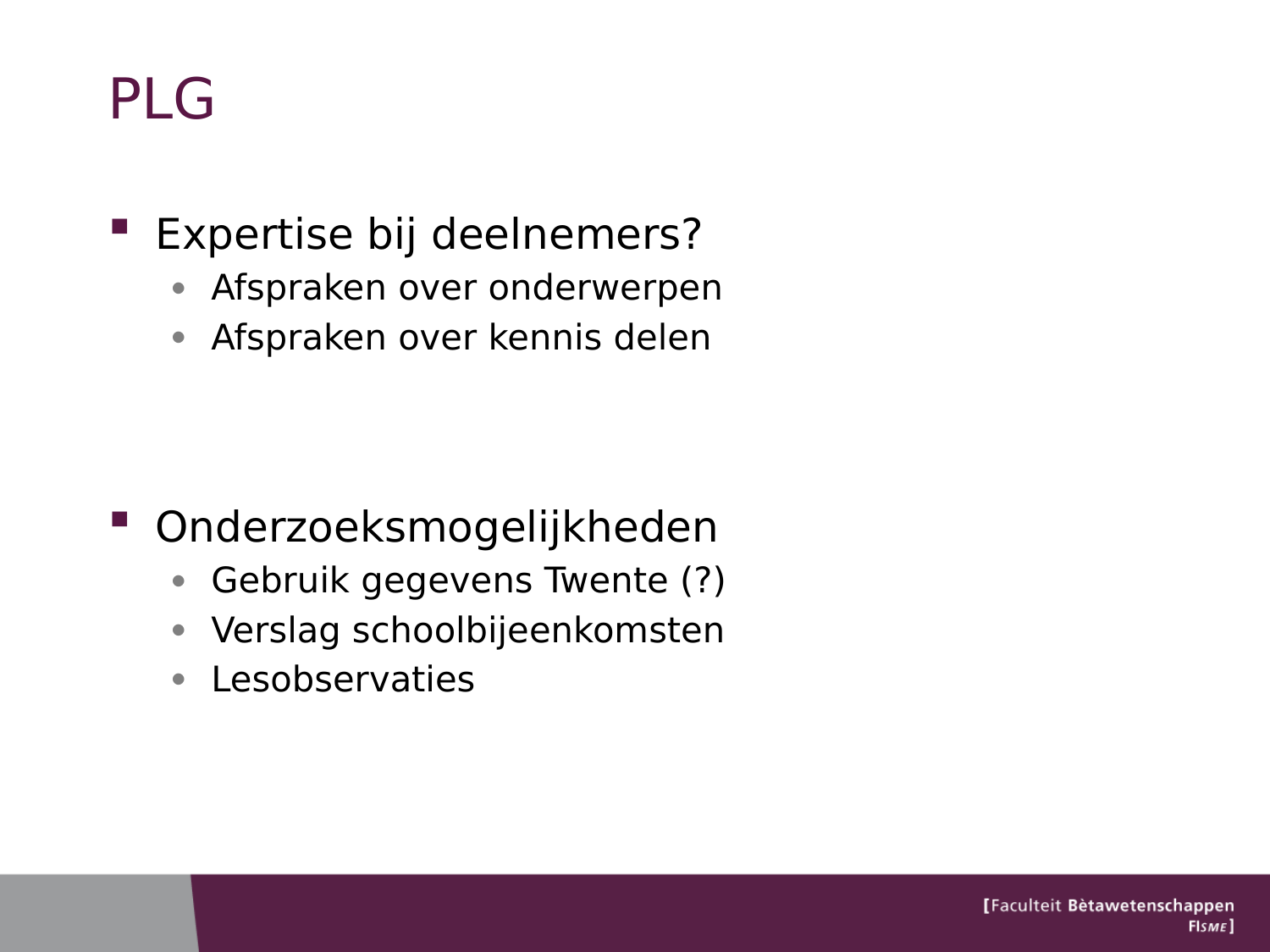

# PLG
Expertise bij deelnemers?
Afspraken over onderwerpen
Afspraken over kennis delen

Onderzoeksmogelijkheden
Gebruik gegevens Twente (?)
Verslag schoolbijeenkomsten
Lesobservaties